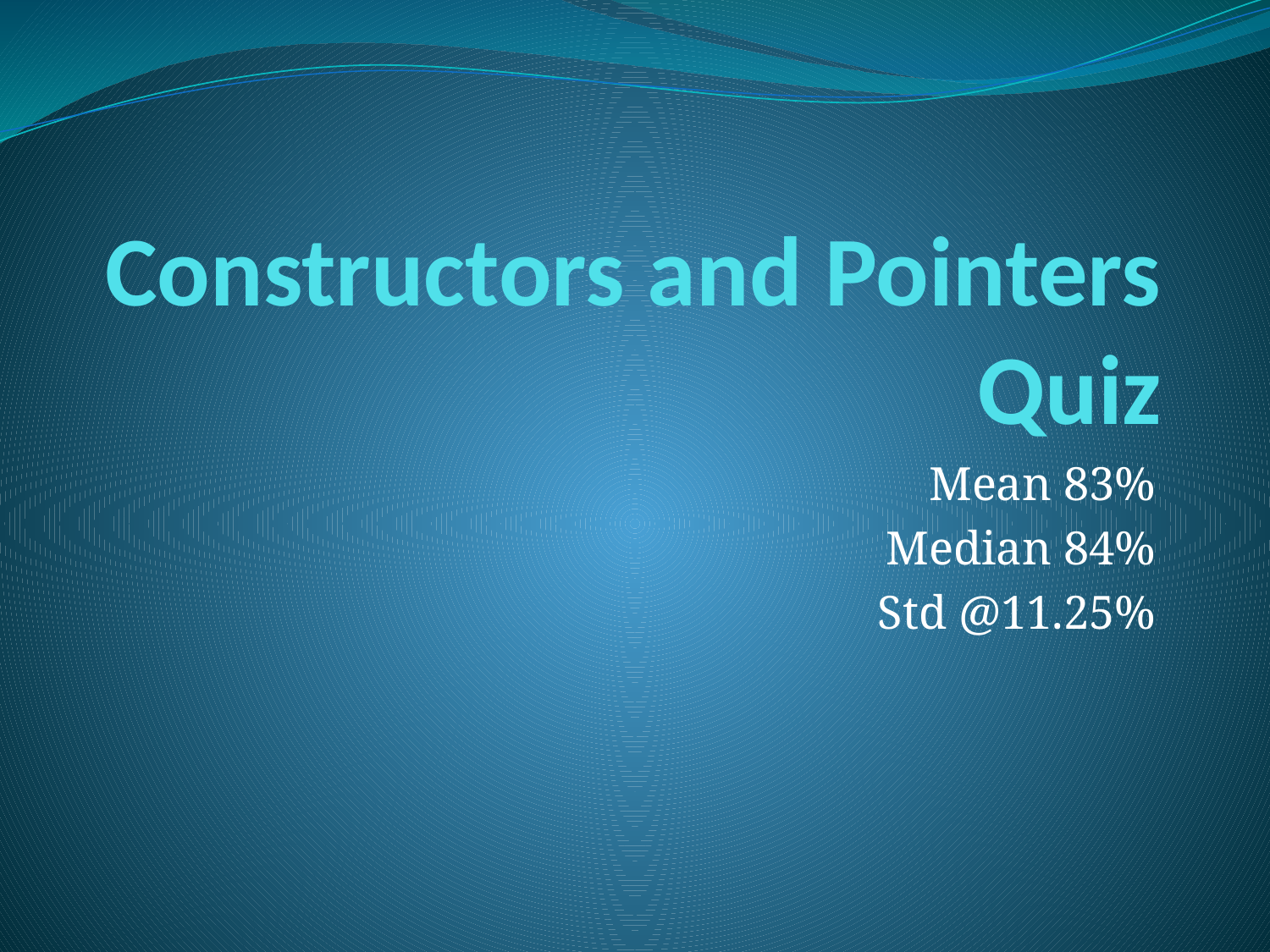

# Constructors and Pointers Quiz
Mean 83%
Median 84%
Std @11.25%